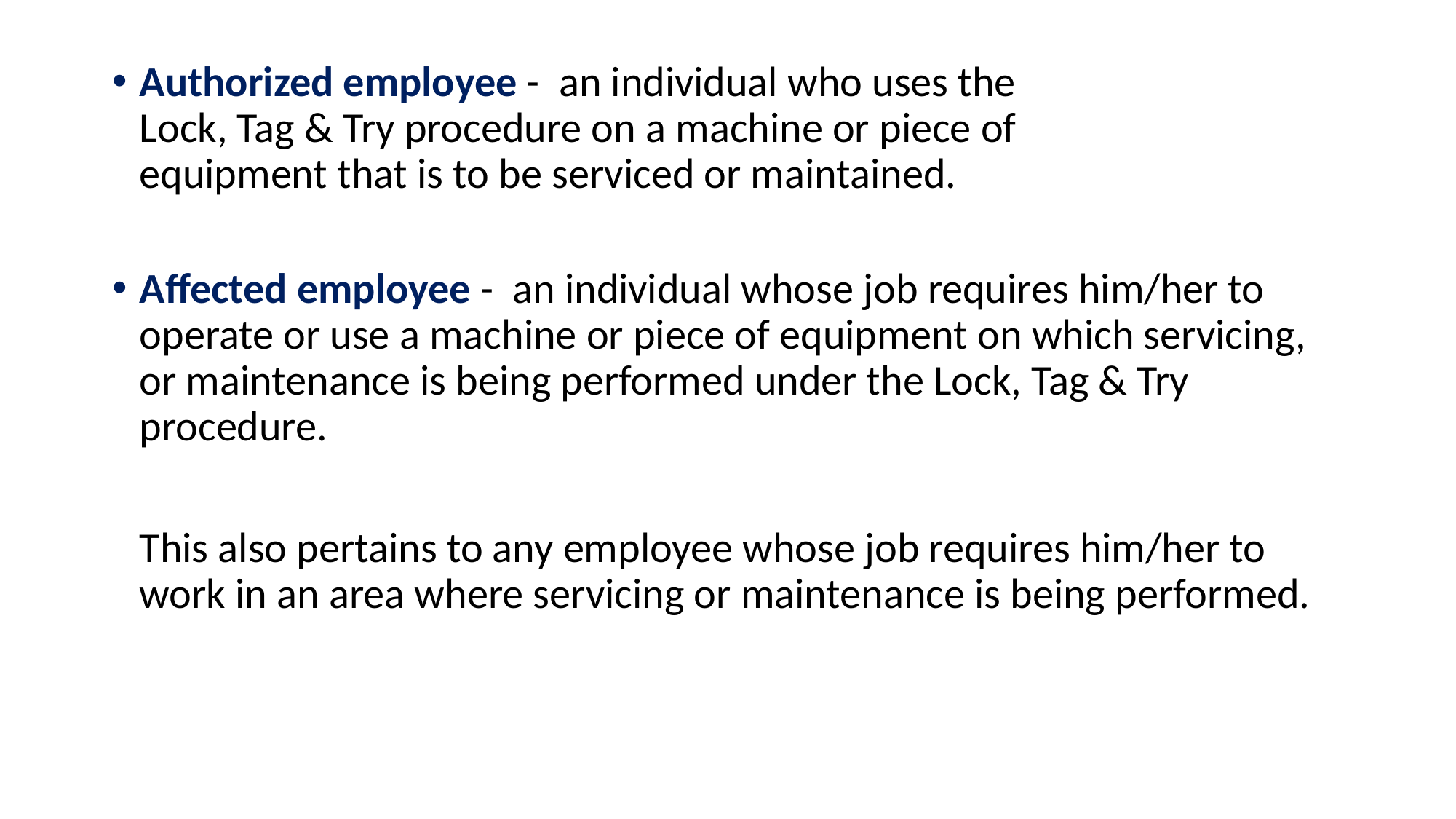

Authorized employee -  an individual who uses the Lock, Tag & Try procedure on a machine or piece of equipment that is to be serviced or maintained.
Affected employee -  an individual whose job requires him/her to operate or use a machine or piece of equipment on which servicing, or maintenance is being performed under the Lock, Tag & Try procedure.

	This also pertains to any employee whose job requires him/her to work in an area where servicing or maintenance is being performed.